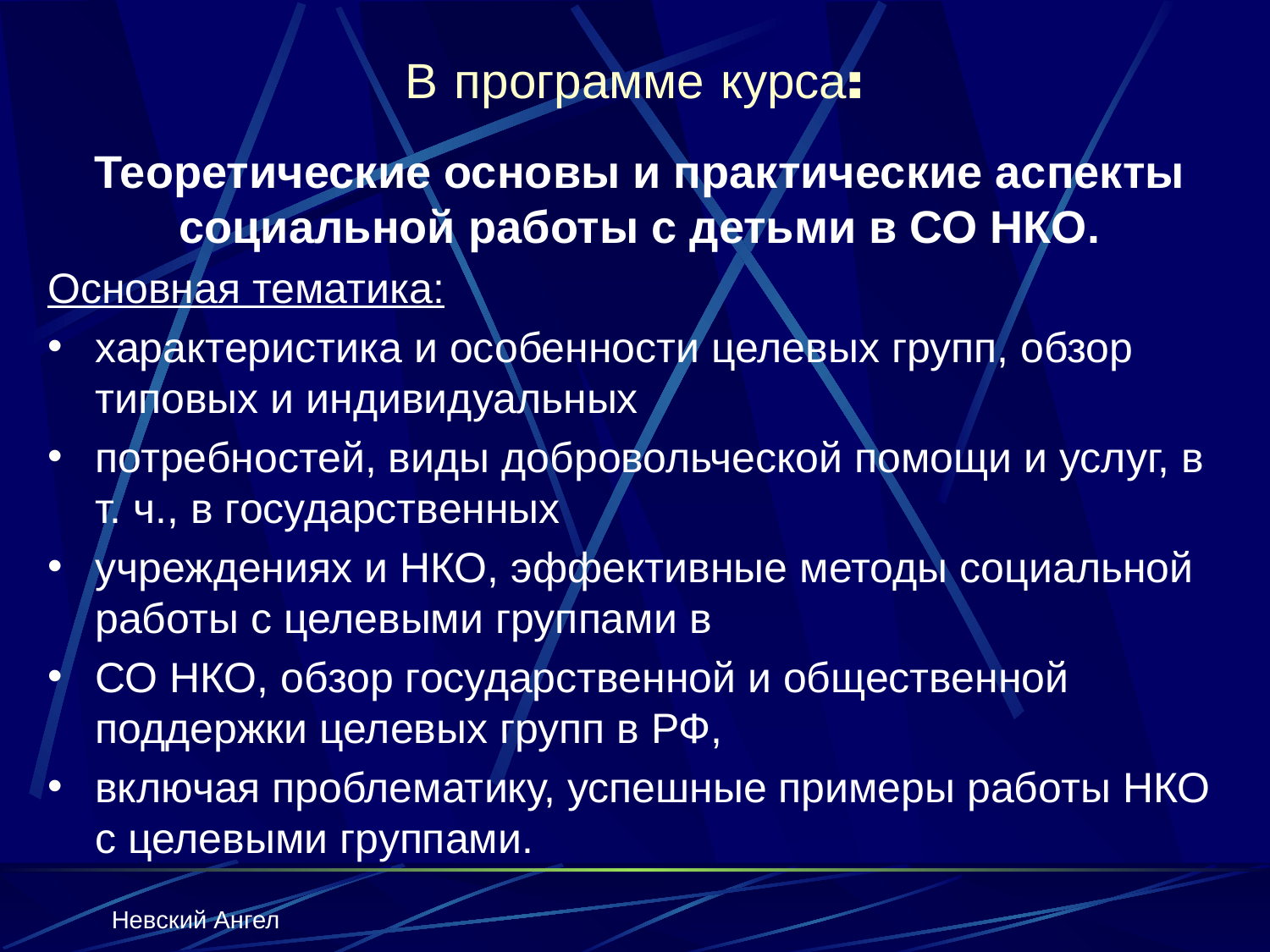

# В программе курса:
Теоретические основы и практические аспекты социальной работы с детьми в СО НКО.
Основная тематика:
характеристика и особенности целевых групп, обзор типовых и индивидуальных
потребностей, виды добровольческой помощи и услуг, в т. ч., в государственных
учреждениях и НКО, эффективные методы социальной работы с целевыми группами в
СО НКО, обзор государственной и общественной поддержки целевых групп в РФ,
включая проблематику, успешные примеры работы НКО с целевыми группами.
Невский Ангел